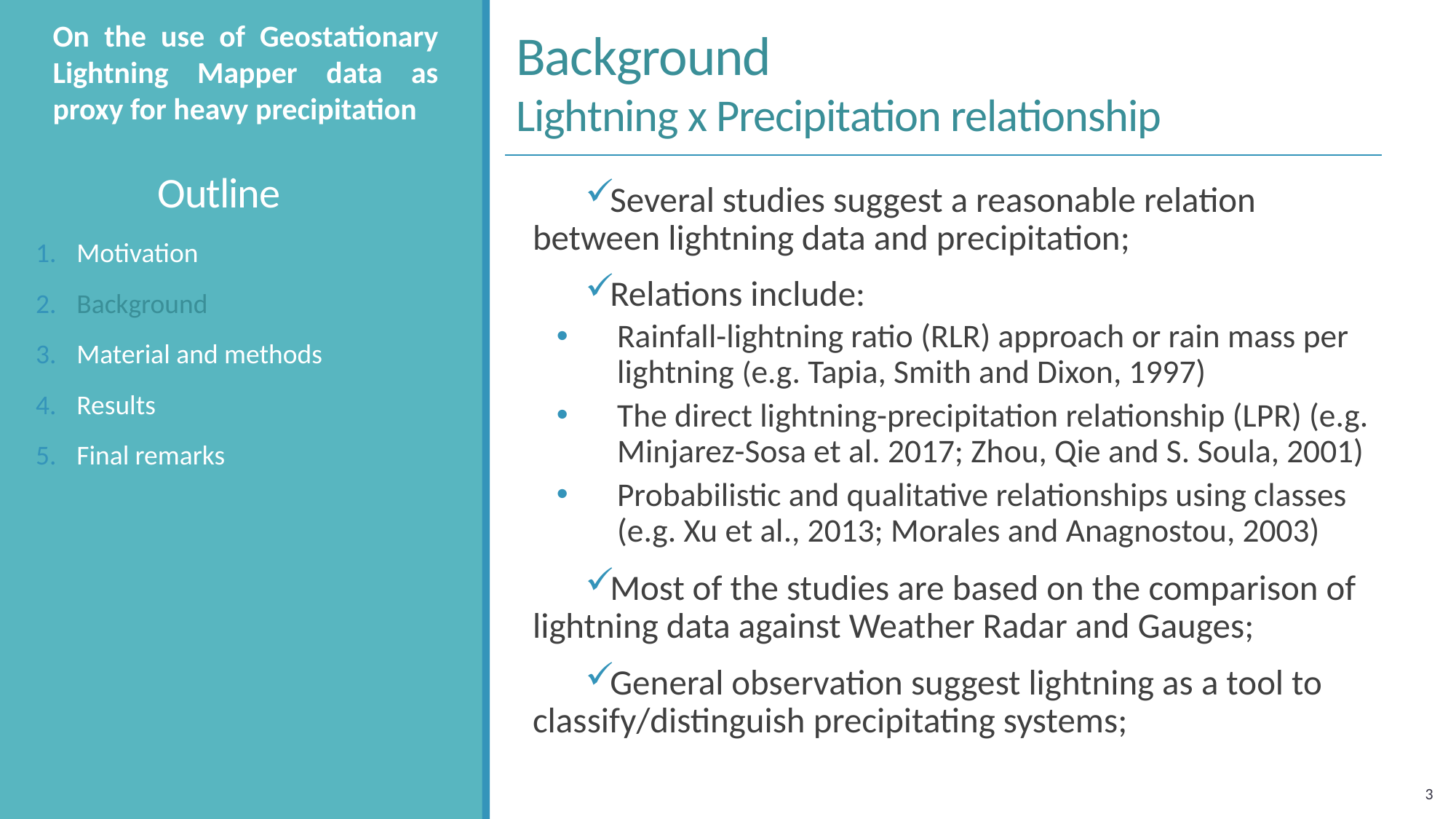

On the use of Geostationary Lightning Mapper data as proxy for heavy precipitation
Background
Lightning x Precipitation relationship
Outline
Several studies suggest a reasonable relation between lightning data and precipitation;
Relations include:
Rainfall-lightning ratio (RLR) approach or rain mass per lightning (e.g. Tapia, Smith and Dixon, 1997)
The direct lightning-precipitation relationship (LPR) (e.g. Minjarez-Sosa et al. 2017; Zhou, Qie and S. Soula, 2001)
Probabilistic and qualitative relationships using classes (e.g. Xu et al., 2013; Morales and Anagnostou, 2003)
Most of the studies are based on the comparison of lightning data against Weather Radar and Gauges;
General observation suggest lightning as a tool to classify/distinguish precipitating systems;
Motivation
Background
Material and methods
Results
Final remarks

3